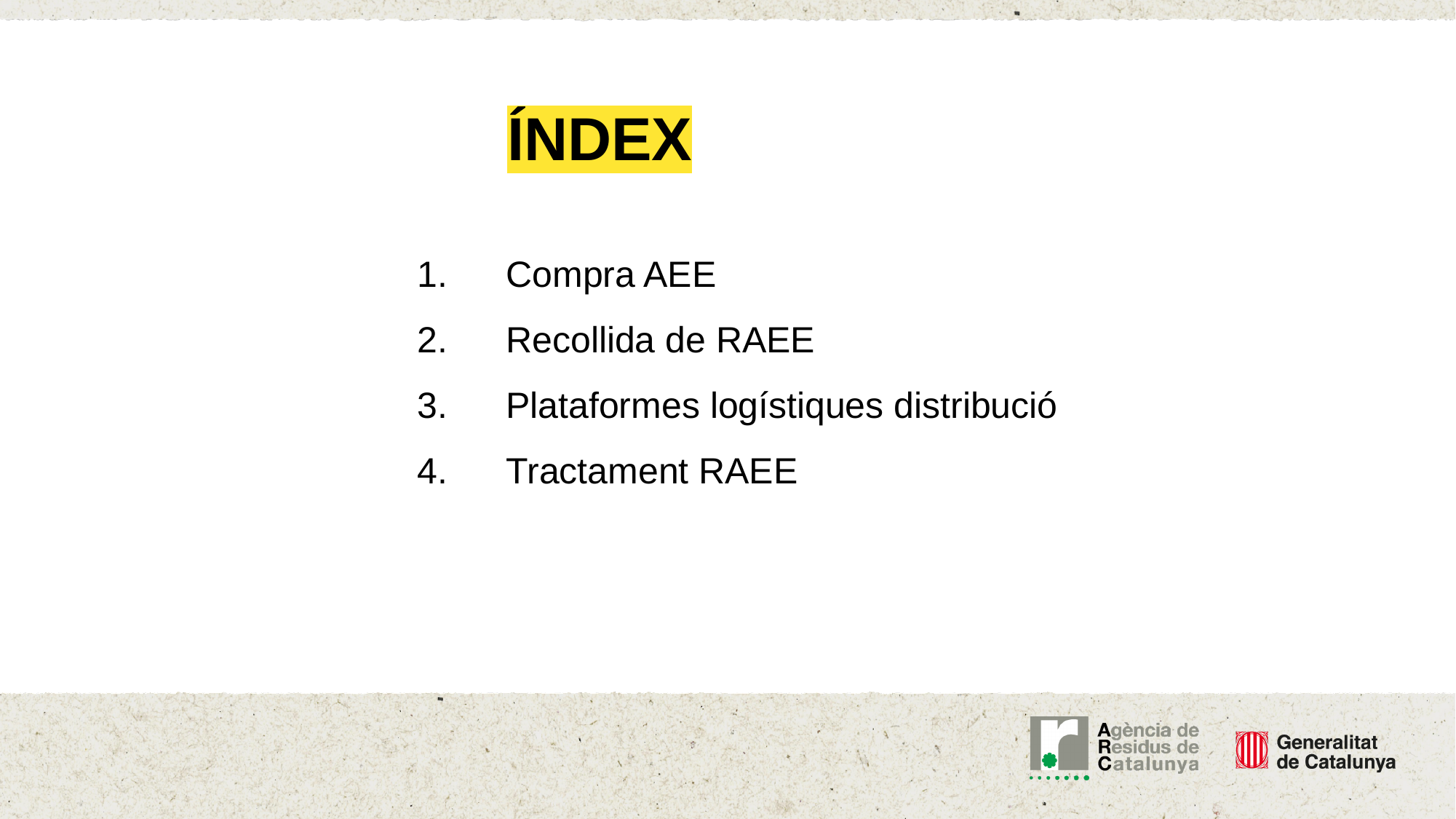

# ÍNDEX
Compra AEE
Recollida de RAEE
Plataformes logístiques distribució
Tractament RAEE